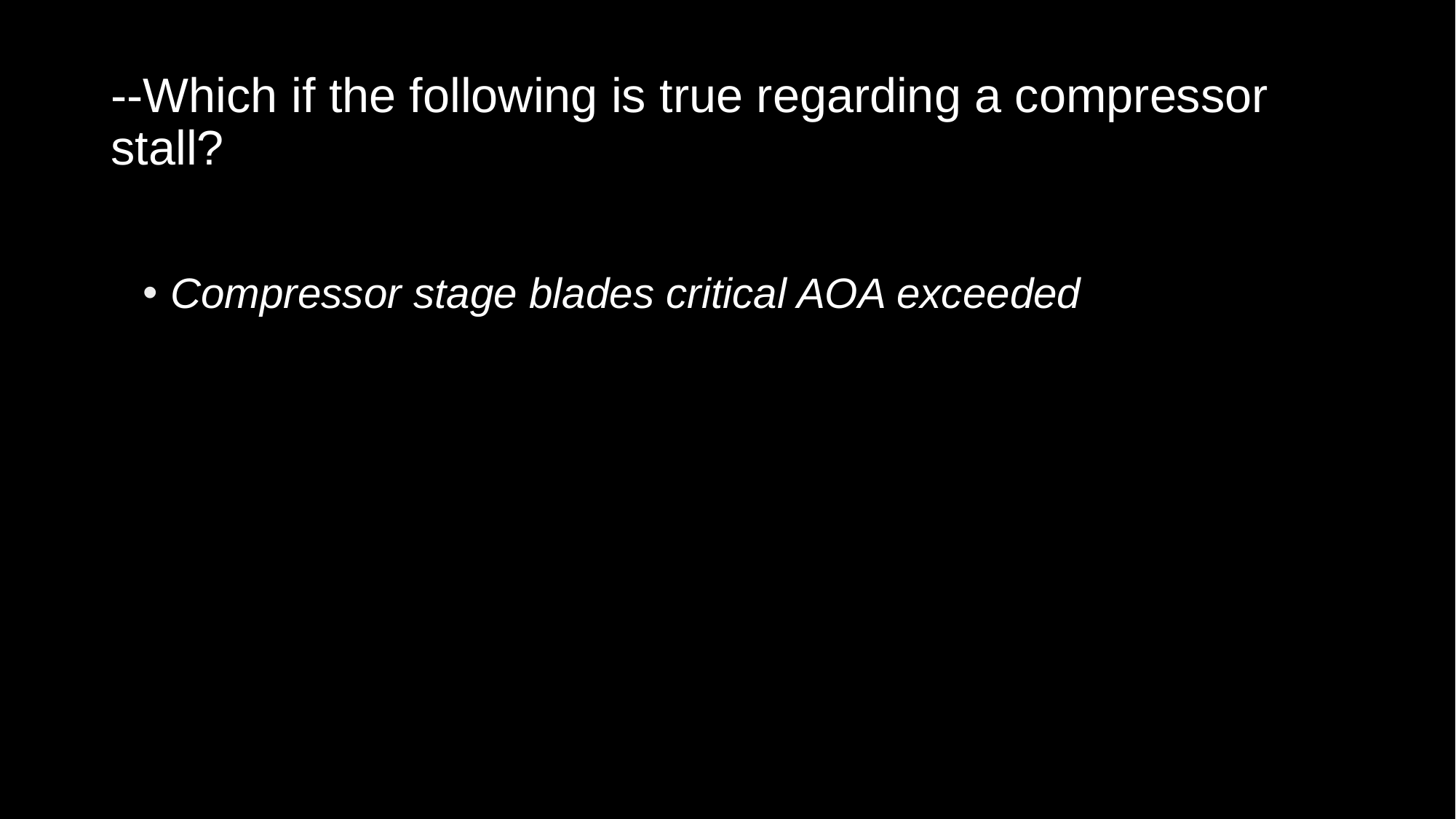

# --Which if the following is true regarding a compressor stall?
Compressor stage blades critical AOA exceeded